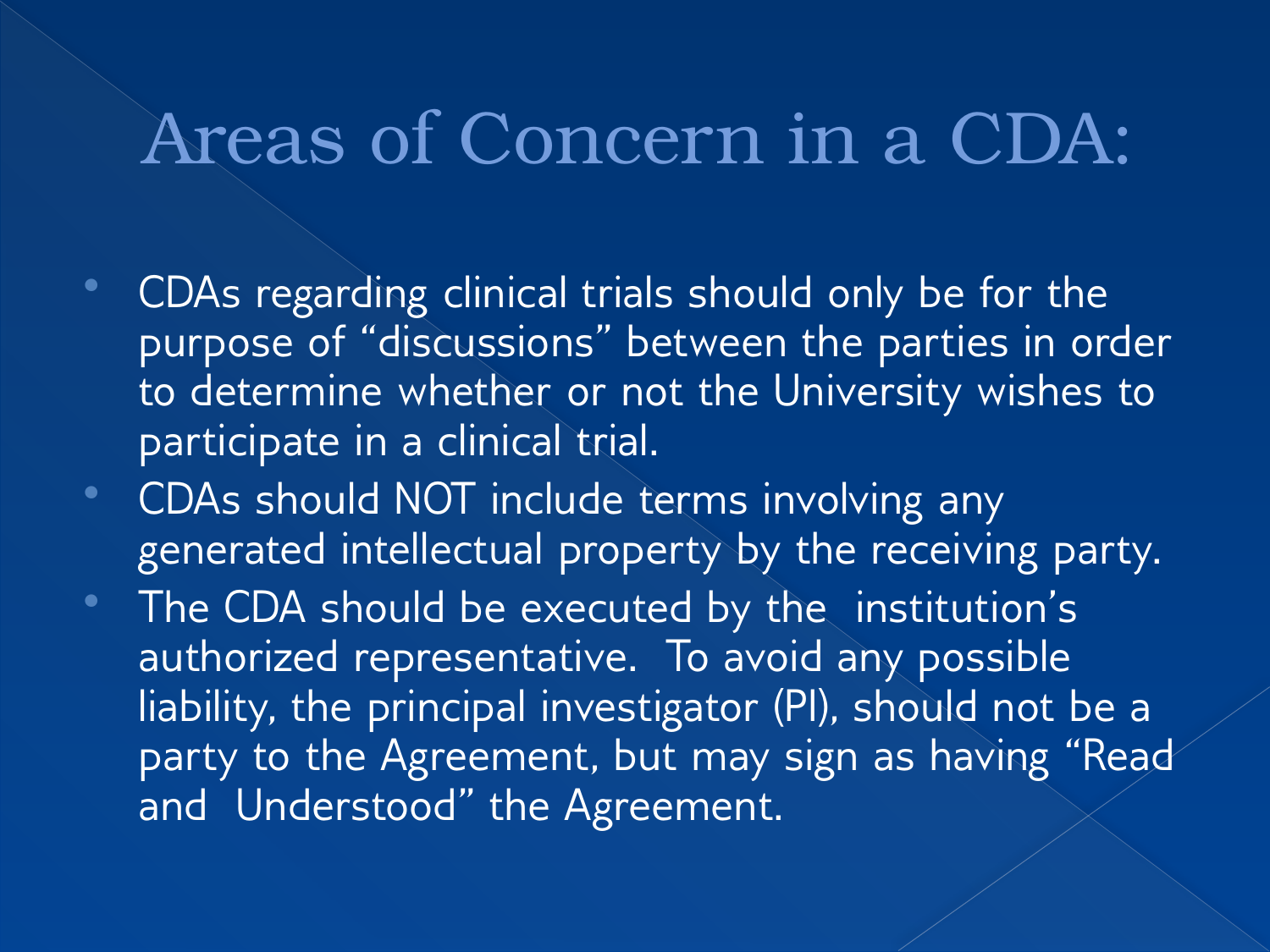

Areas of Concern in a CDA:
CDAs regarding clinical trials should only be for the purpose of “discussions” between the parties in order to determine whether or not the University wishes to participate in a clinical trial.
CDAs should NOT include terms involving any generated intellectual property by the receiving party.
The CDA should be executed by the  institution’s authorized representative.  To avoid any possible liability, the principal investigator (PI), should not be a party to the Agreement, but may sign as having “Read and  Understood” the Agreement.